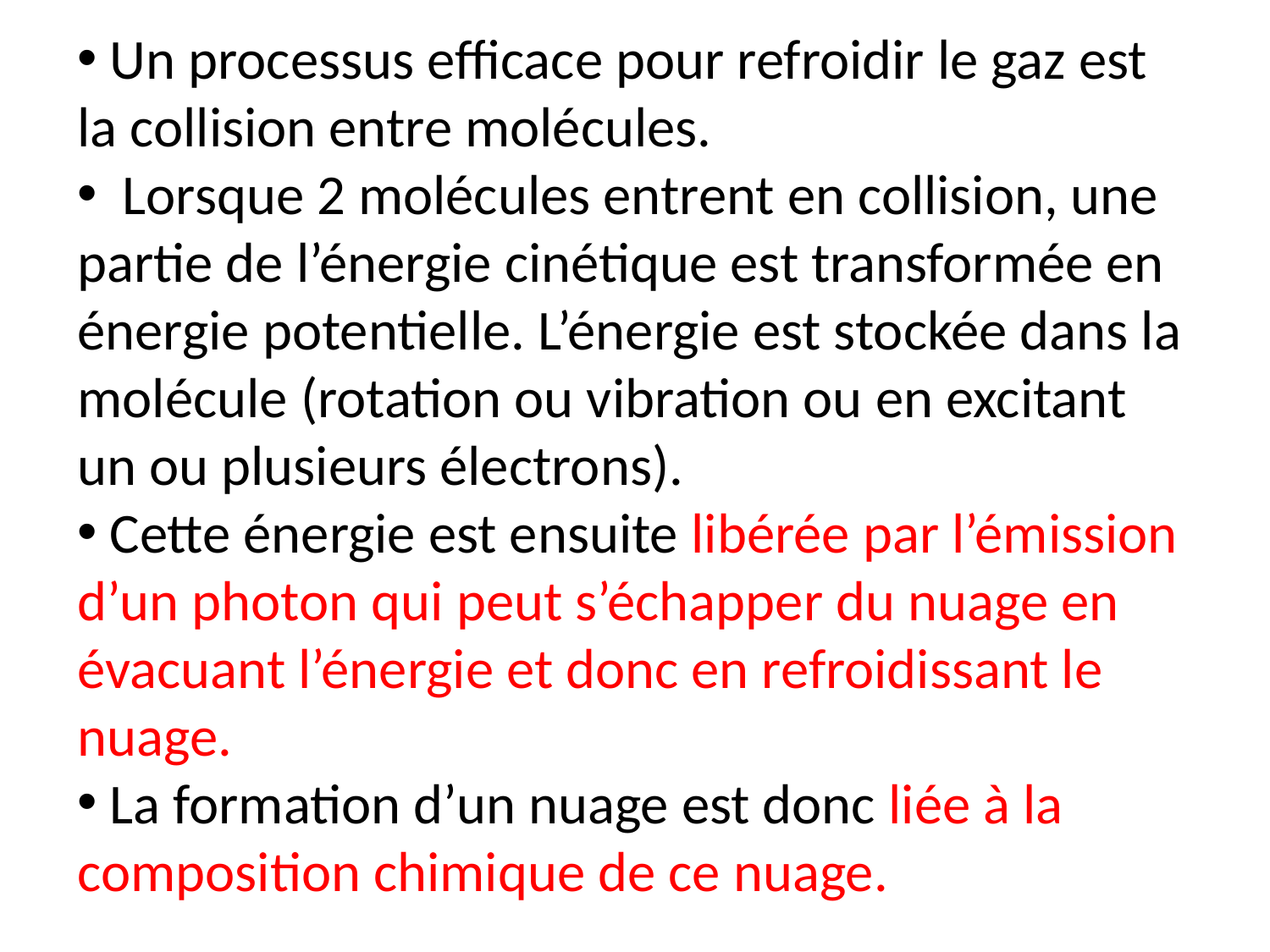

Un processus efficace pour refroidir le gaz est la collision entre molécules.
  Lorsque 2 molécules entrent en collision, une partie de l’énergie cinétique est transformée en énergie potentielle. L’énergie est stockée dans la molécule (rotation ou vibration ou en excitant un ou plusieurs électrons).
 Cette énergie est ensuite libérée par l’émission d’un photon qui peut s’échapper du nuage en évacuant l’énergie et donc en refroidissant le nuage.
 La formation d’un nuage est donc liée à la composition chimique de ce nuage.